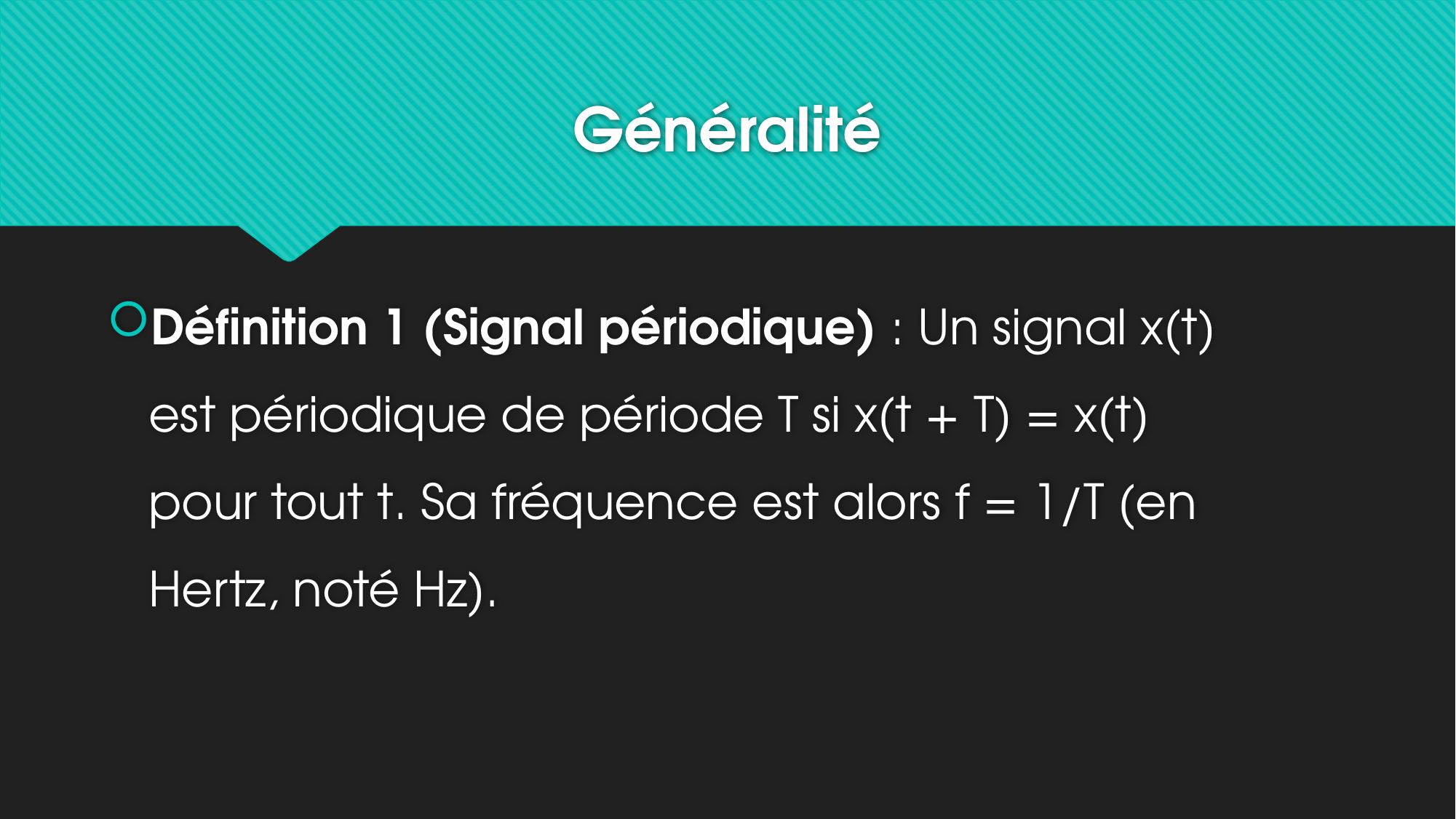

# Généralité
Définition 1 (Signal périodique) : Un signal x(t) est périodique de période T si x(t + T) = x(t) pour tout t. Sa fréquence est alors f = 1/T (en Hertz, noté Hz).